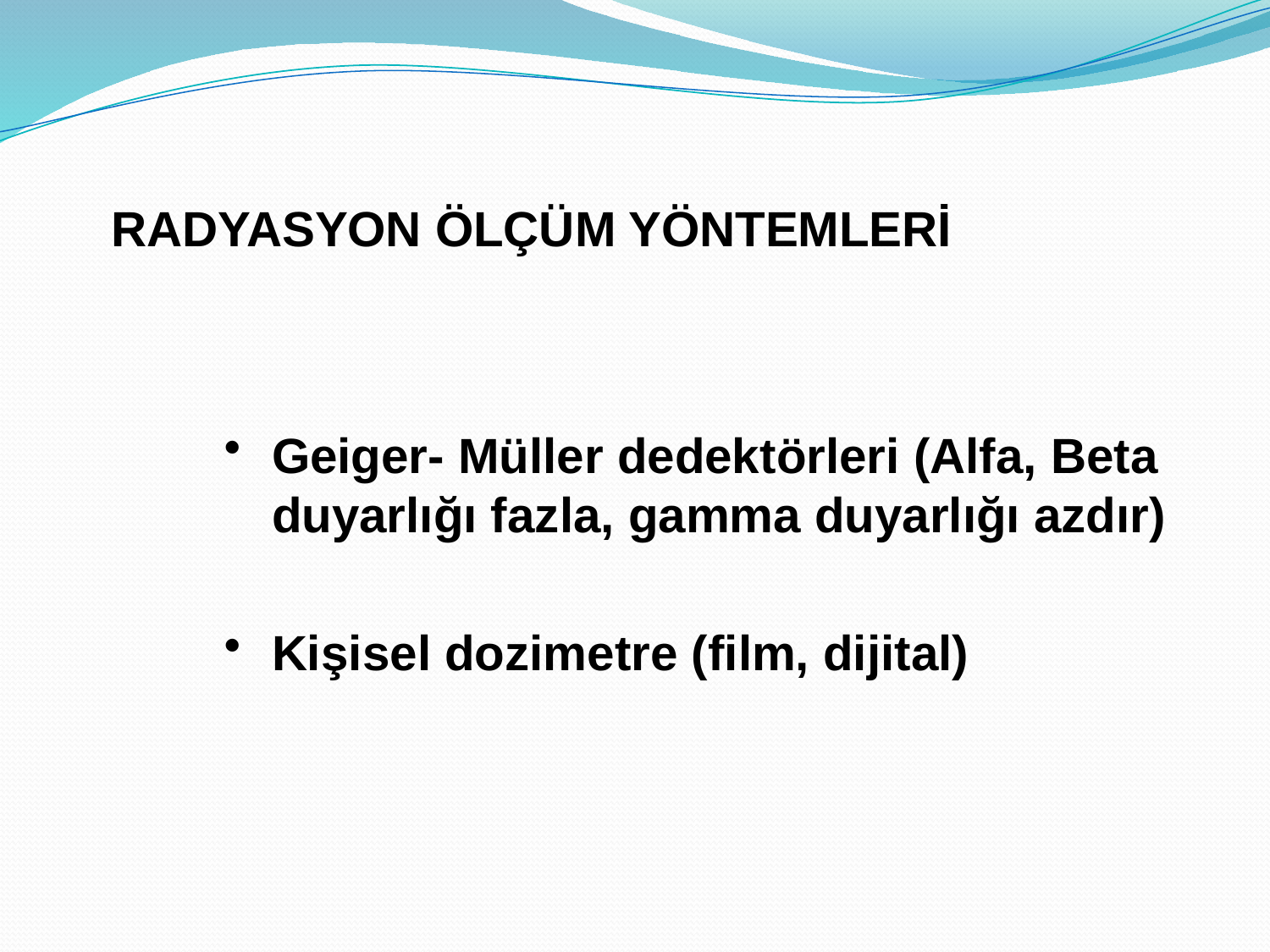

RADYASYON ÖLÇÜM YÖNTEMLERİ
Geiger- Müller dedektörleri (Alfa, Beta duyarlığı fazla, gamma duyarlığı azdır)

Kişisel dozimetre (film, dijital)